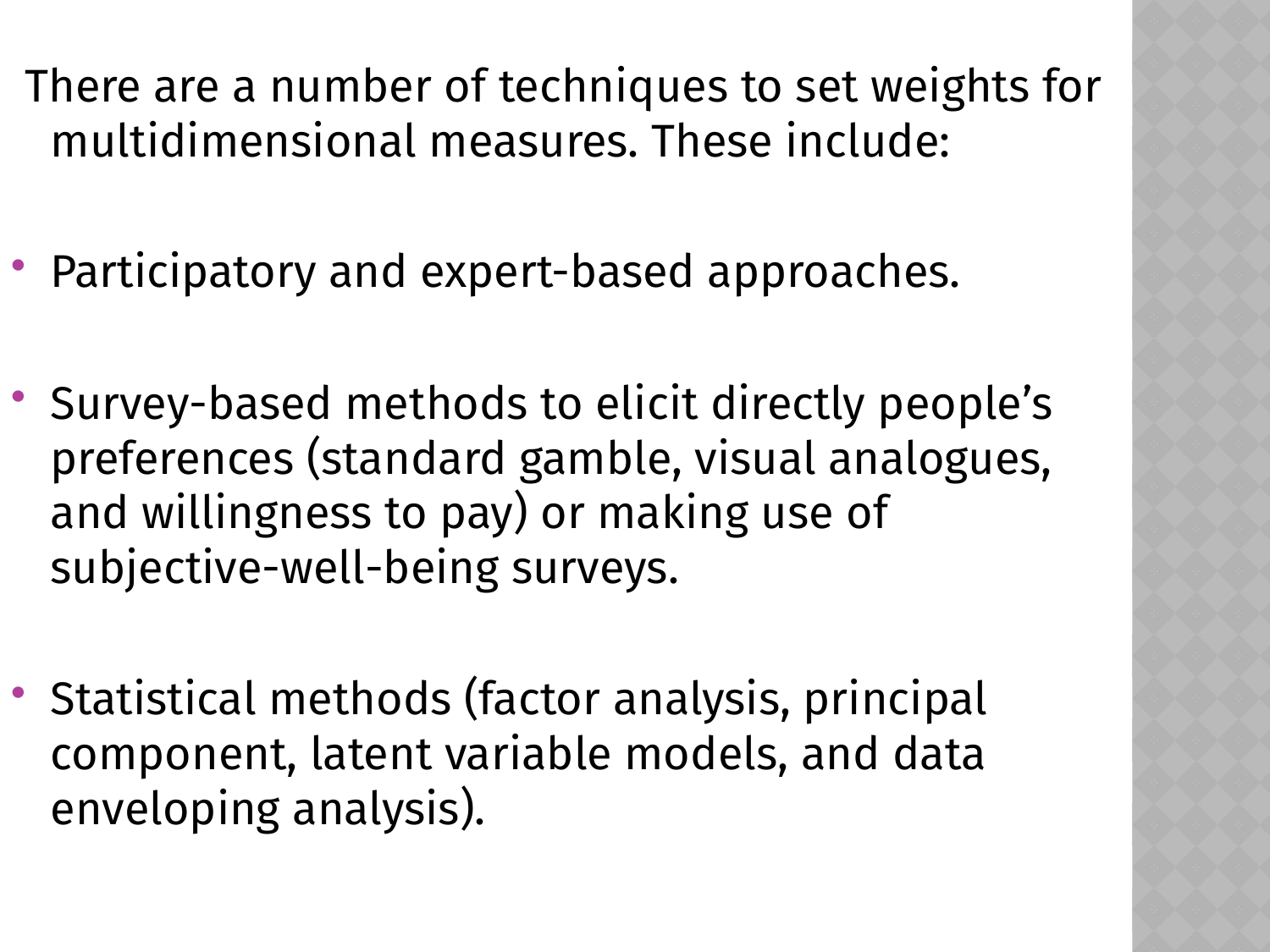

There are a number of techniques to set weights for multidimensional measures. These include:

Participatory and expert-based approaches.

Survey-based methods to elicit directly people’s preferences (standard gamble, visual analogues, and willingness to pay) or making use of subjective-well-being surveys.

Statistical methods (factor analysis, principal component, latent variable models, and data enveloping analysis).